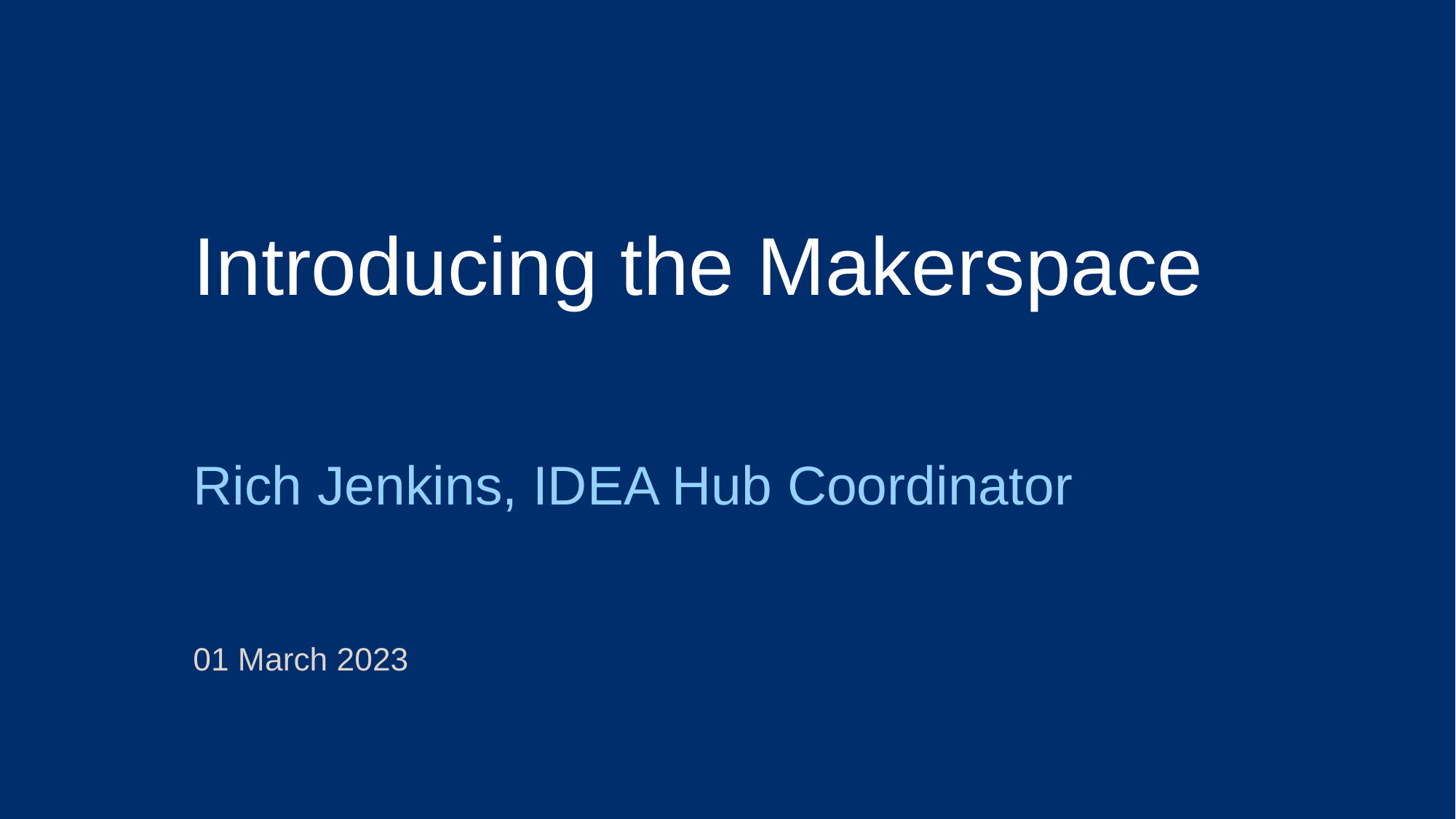

# Introducing the Makerspace

Rich Jenkins, IDEA Hub Coordinator
01 March 2023